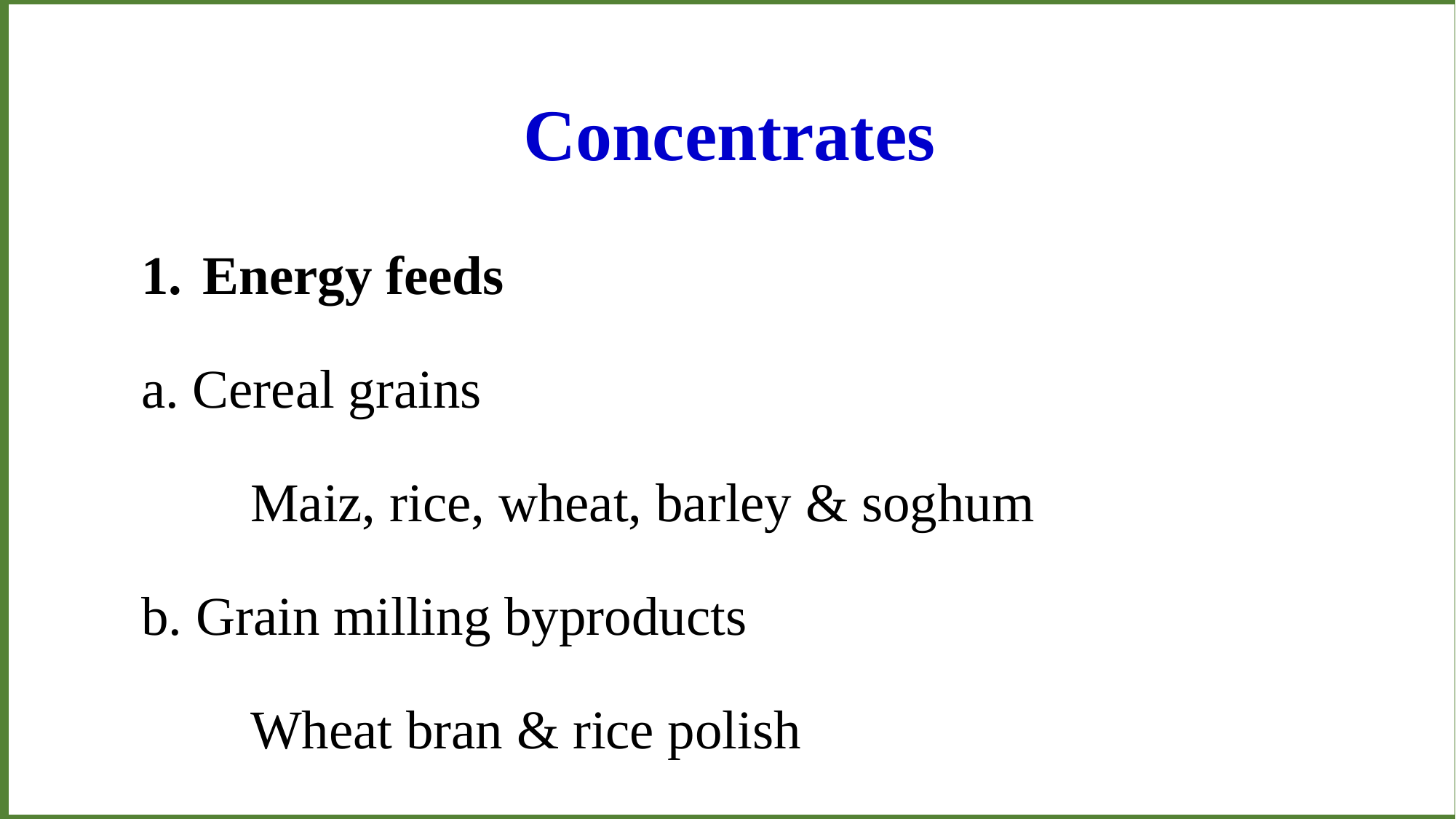

# Concentrates
Energy feeds
a. Cereal grains
	Maiz, rice, wheat, barley & soghum
b. Grain milling byproducts
	Wheat bran & rice polish